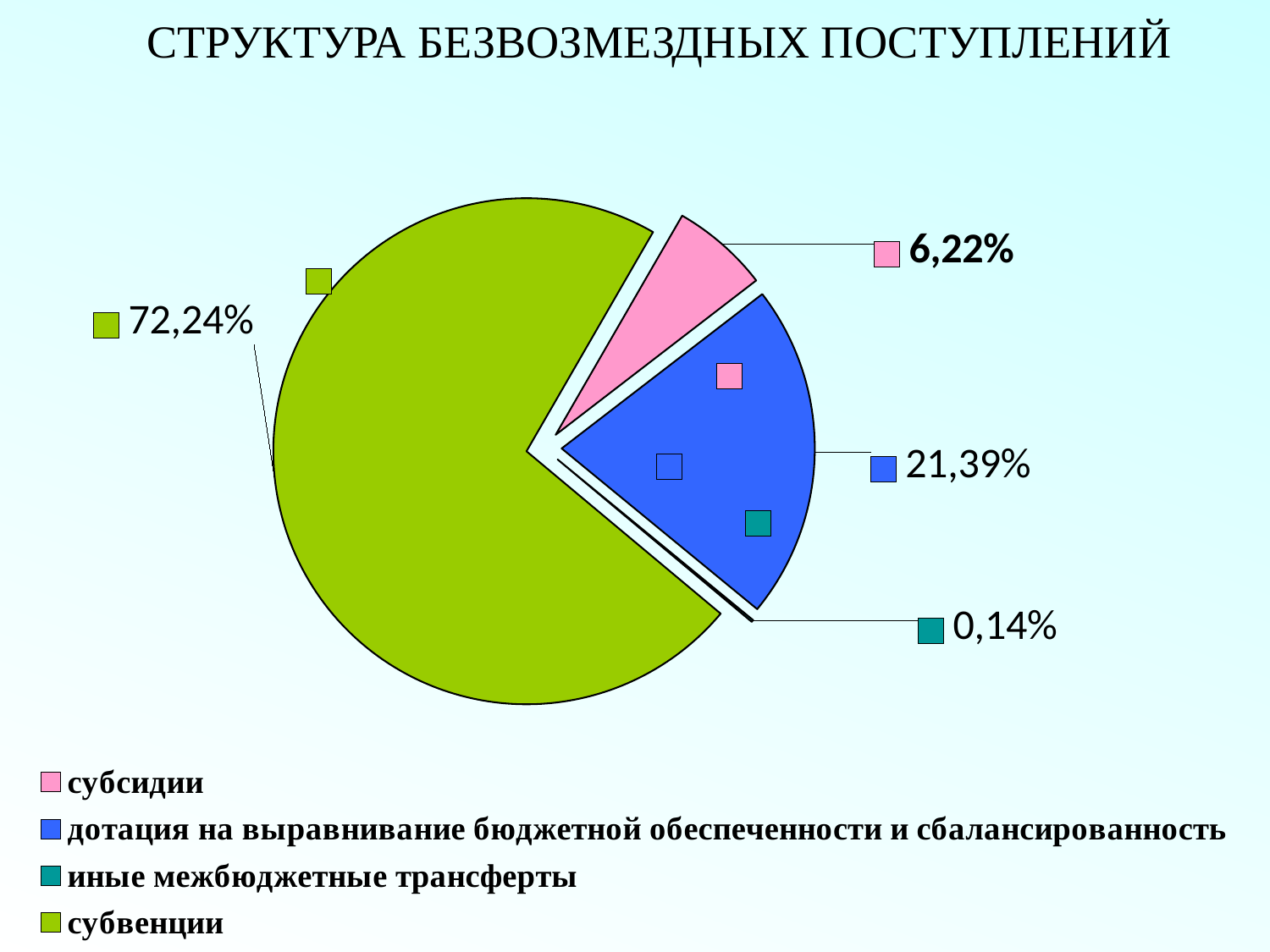

СТРУКТУРА БЕЗВОЗМЕЗДНЫХ ПОСТУПЛЕНИЙ

### Chart

| Category | Восток |
|---|---|
| субсидии  | 62814.67 |
| дотация на выравнивание бюджетной обеспеченности и сбалансированность | 215884.33 |
| иные межбюджетные трансферты | 1394.12 |
| субвенции | 729019.4500000004 |